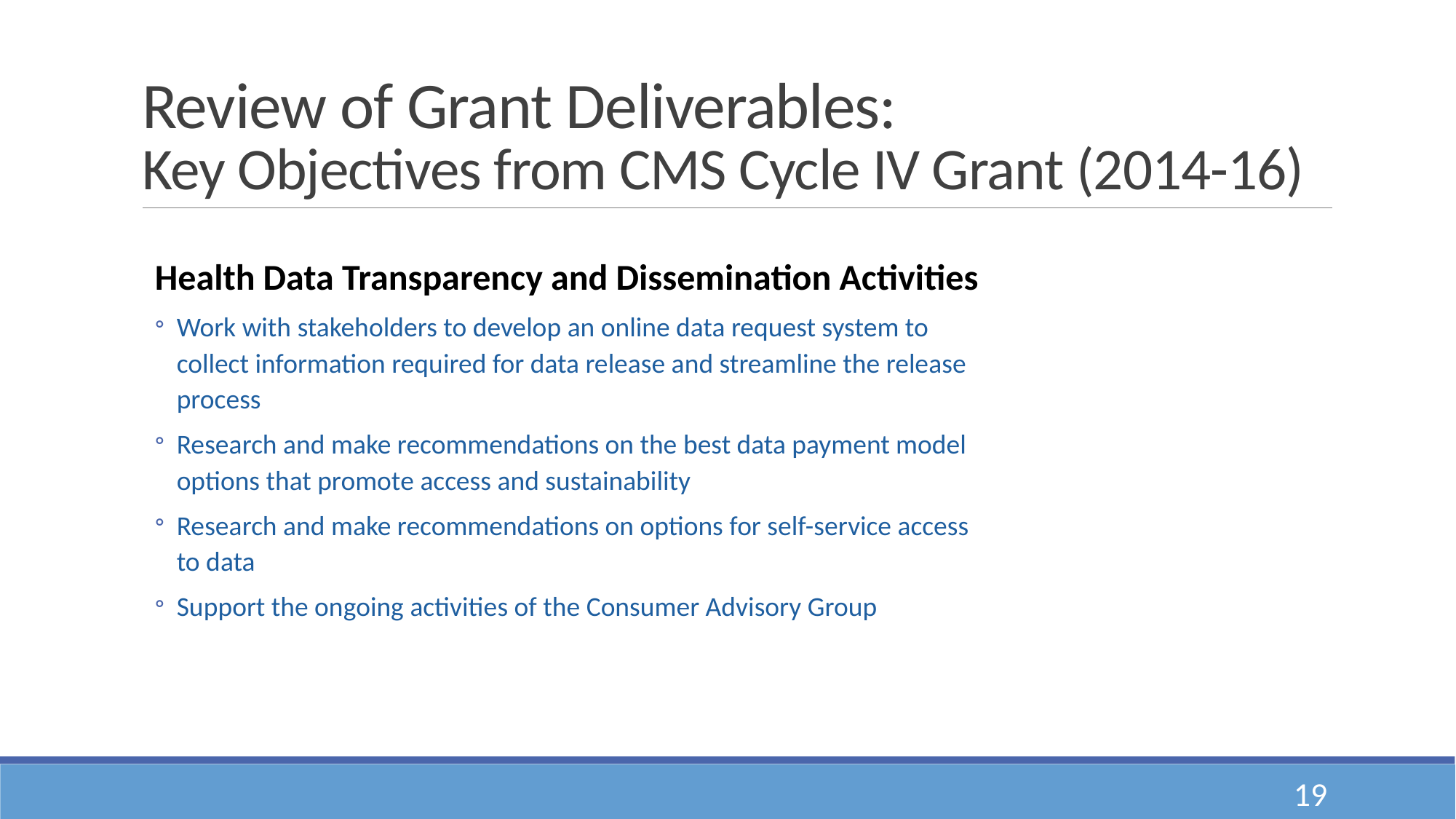

# Review of Grant Deliverables: Key Objectives from CMS Cycle IV Grant (2014-16)
Health Data Transparency and Dissemination Activities
Work with stakeholders to develop an online data request system to collect information required for data release and streamline the release process
Research and make recommendations on the best data payment model options that promote access and sustainability
Research and make recommendations on options for self-service access to data
Support the ongoing activities of the Consumer Advisory Group
19